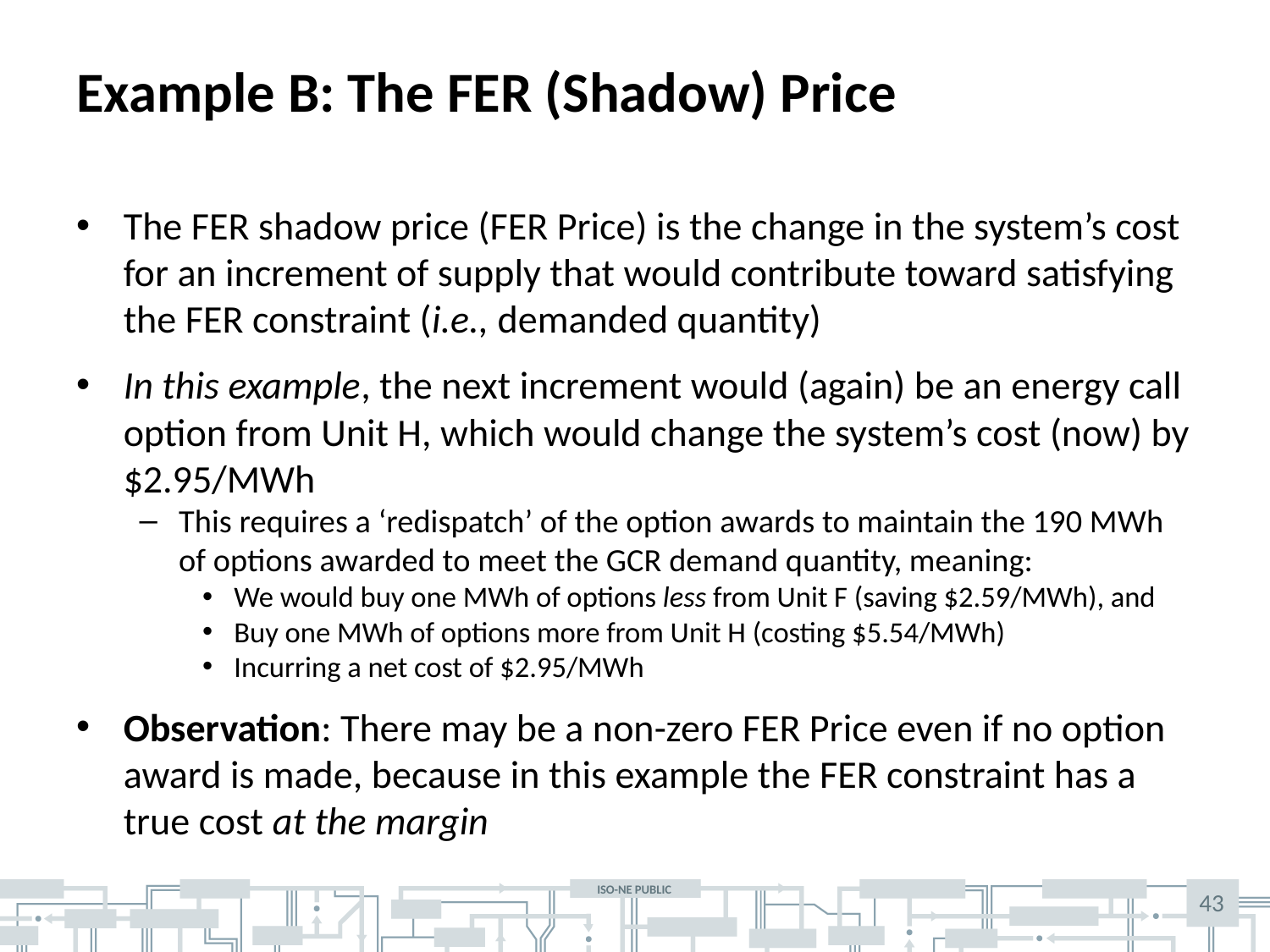

# Example B: The FER (Shadow) Price
The FER shadow price (FER Price) is the change in the system’s cost for an increment of supply that would contribute toward satisfying the FER constraint (i.e., demanded quantity)
In this example, the next increment would (again) be an energy call option from Unit H, which would change the system’s cost (now) by $2.95/MWh
This requires a ‘redispatch’ of the option awards to maintain the 190 MWh of options awarded to meet the GCR demand quantity, meaning:
We would buy one MWh of options less from Unit F (saving $2.59/MWh), and
Buy one MWh of options more from Unit H (costing $5.54/MWh)
Incurring a net cost of $2.95/MWh
Observation: There may be a non-zero FER Price even if no option award is made, because in this example the FER constraint has a true cost at the margin
43